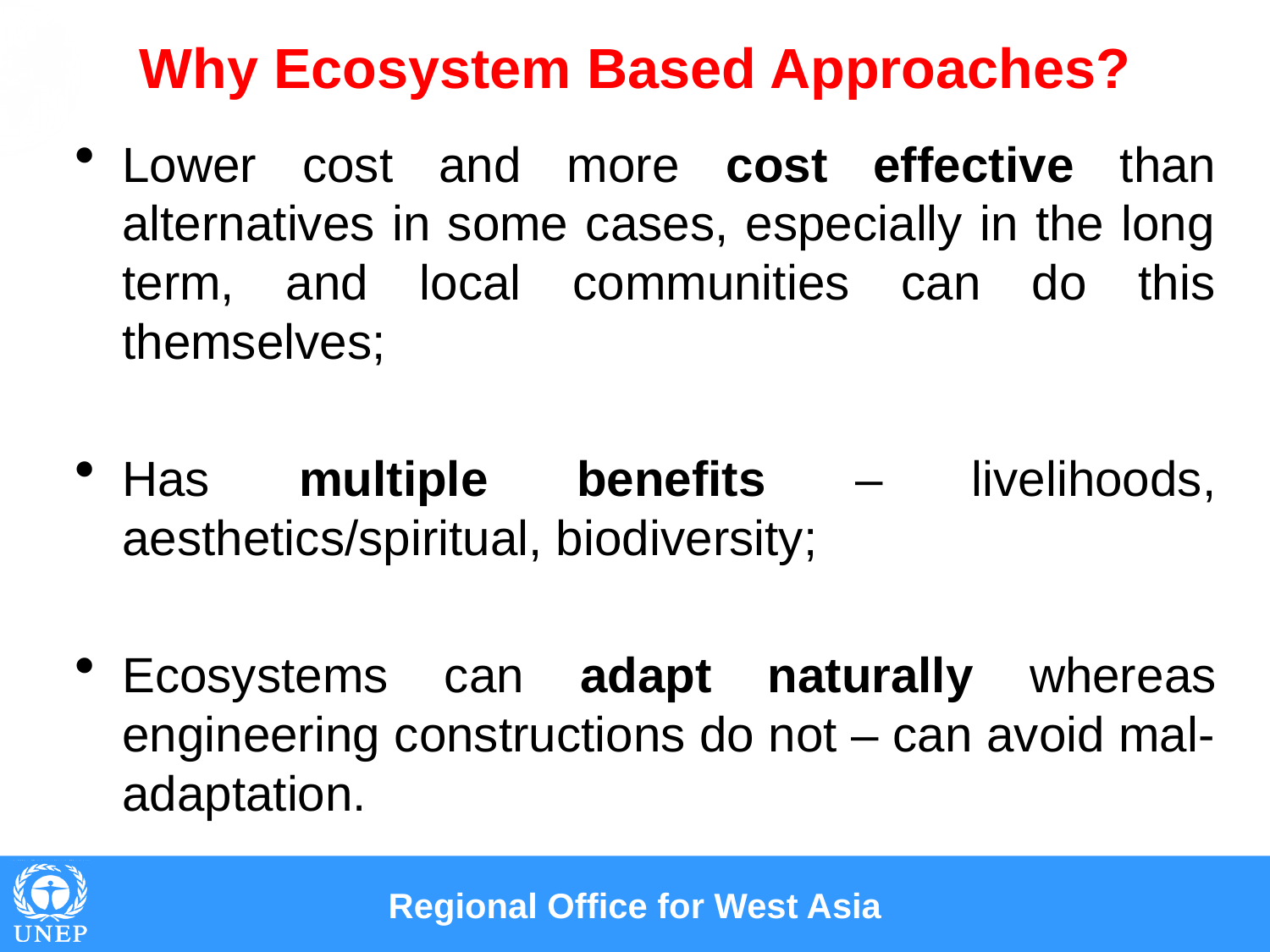

Why Ecosystem Based Approaches?
Lower cost and more cost effective than alternatives in some cases, especially in the long term, and local communities can do this themselves;

Has multiple benefits – livelihoods, aesthetics/spiritual, biodiversity;

Ecosystems can adapt naturally whereas engineering constructions do not – can avoid mal-adaptation.